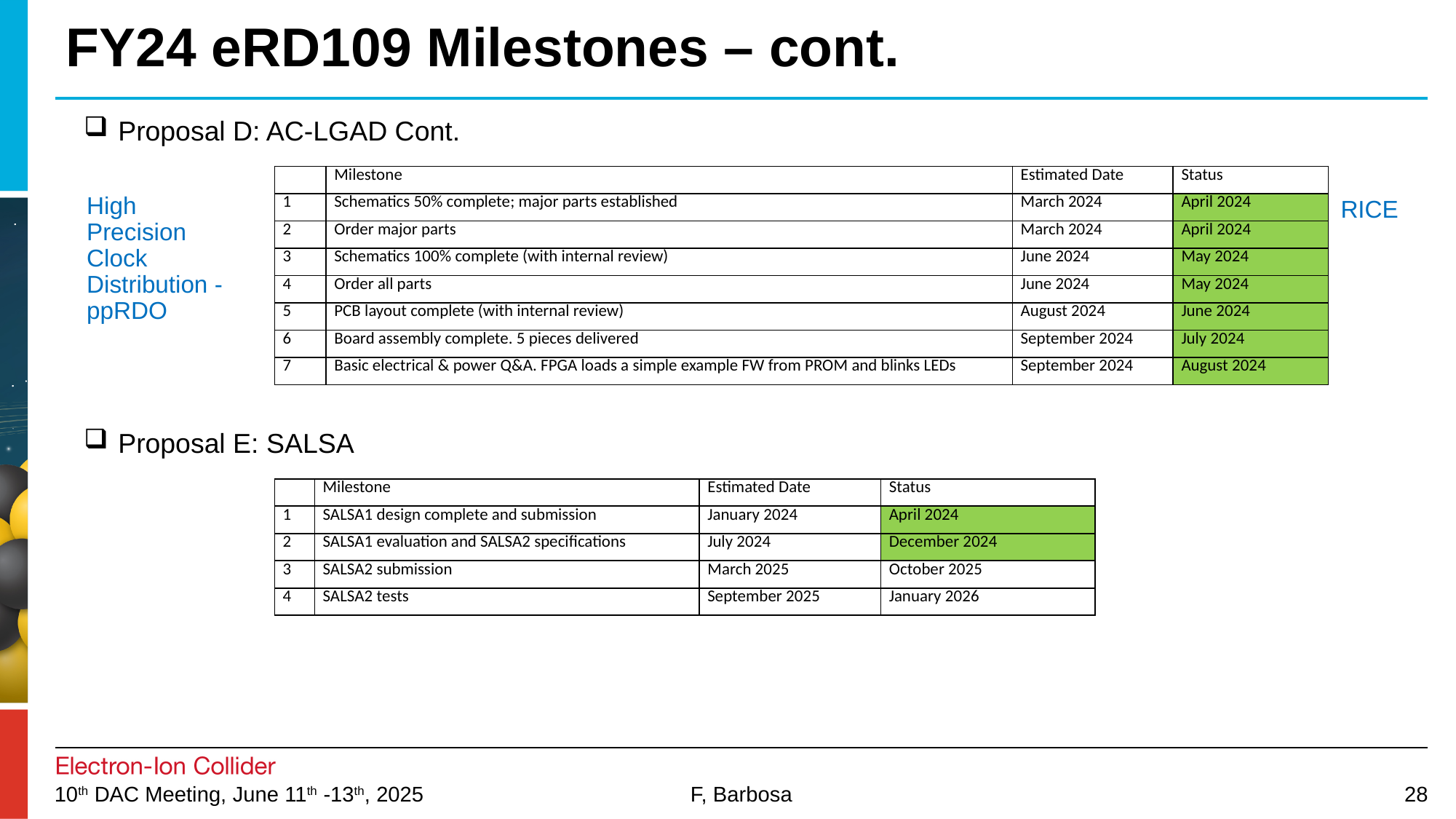

# FY24 eRD109 Milestones – cont.
Proposal D: AC-LGAD Cont.
|  | Milestone | Estimated Date | Status |
| --- | --- | --- | --- |
| 1 | Schematics 50% complete; major parts established | March 2024 | April 2024 |
| 2 | Order major parts | March 2024 | April 2024 |
| 3 | Schematics 100% complete (with internal review) | June 2024 | May 2024 |
| 4 | Order all parts | June 2024 | May 2024 |
| 5 | PCB layout complete (with internal review) | August 2024 | June 2024 |
| 6 | Board assembly complete. 5 pieces delivered | September 2024 | July 2024 |
| 7 | Basic electrical & power Q&A. FPGA loads a simple example FW from PROM and blinks LEDs | September 2024 | August 2024 |
High Precision Clock Distribution - ppRDO
RICE
Proposal E: SALSA
|  | Milestone | Estimated Date | Status |
| --- | --- | --- | --- |
| 1 | SALSA1 design complete and submission | January 2024 | April 2024 |
| 2 | SALSA1 evaluation and SALSA2 specifications | July 2024 | December 2024 |
| 3 | SALSA2 submission | March 2025 | October 2025 |
| 4 | SALSA2 tests | September 2025 | January 2026 |